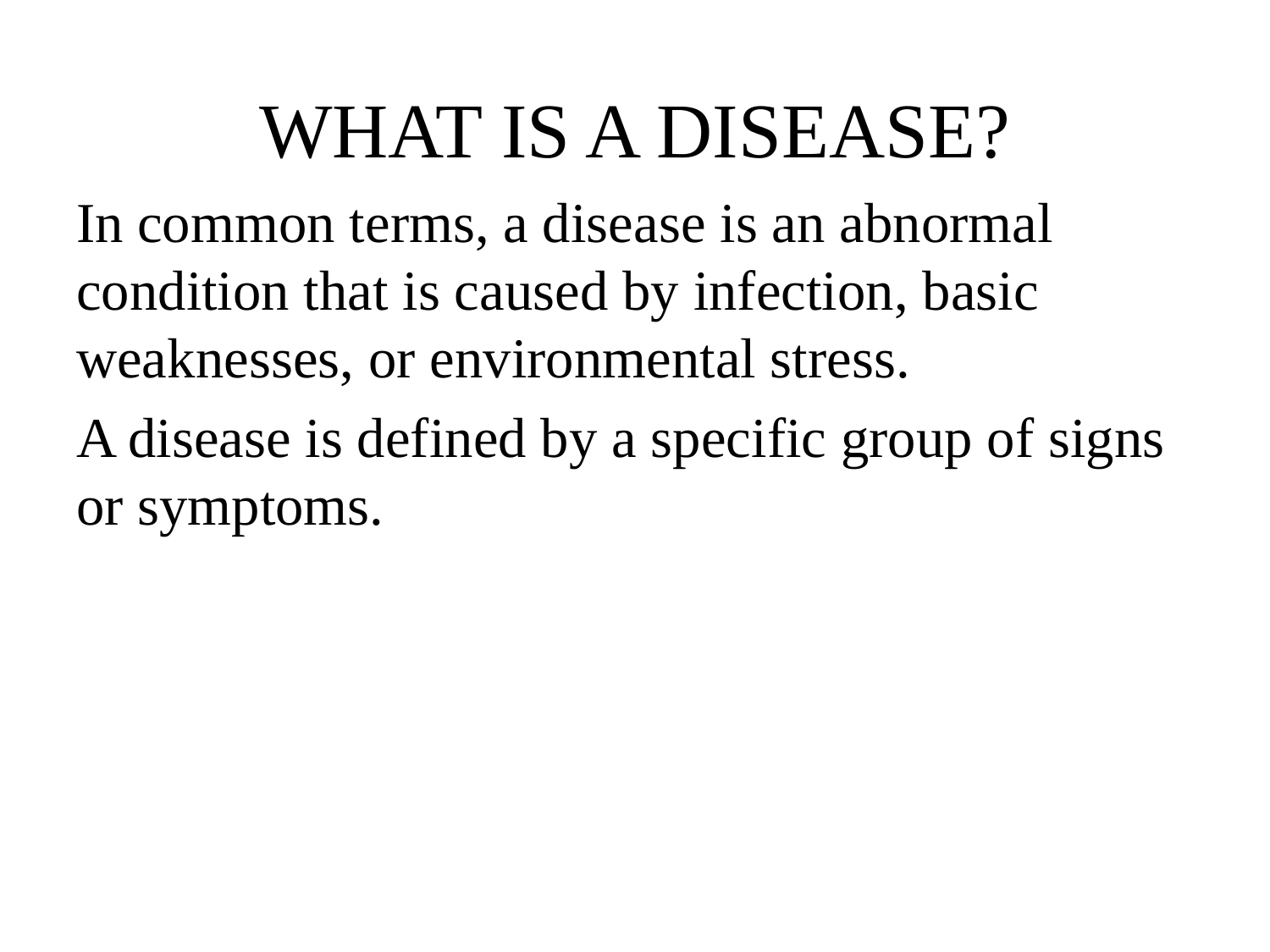

# WHAT IS A DISEASE?
In common terms, a disease is an abnormal condition that is caused by infection, basic weaknesses, or environmental stress.
A disease is defined by a specific group of signs or symptoms.